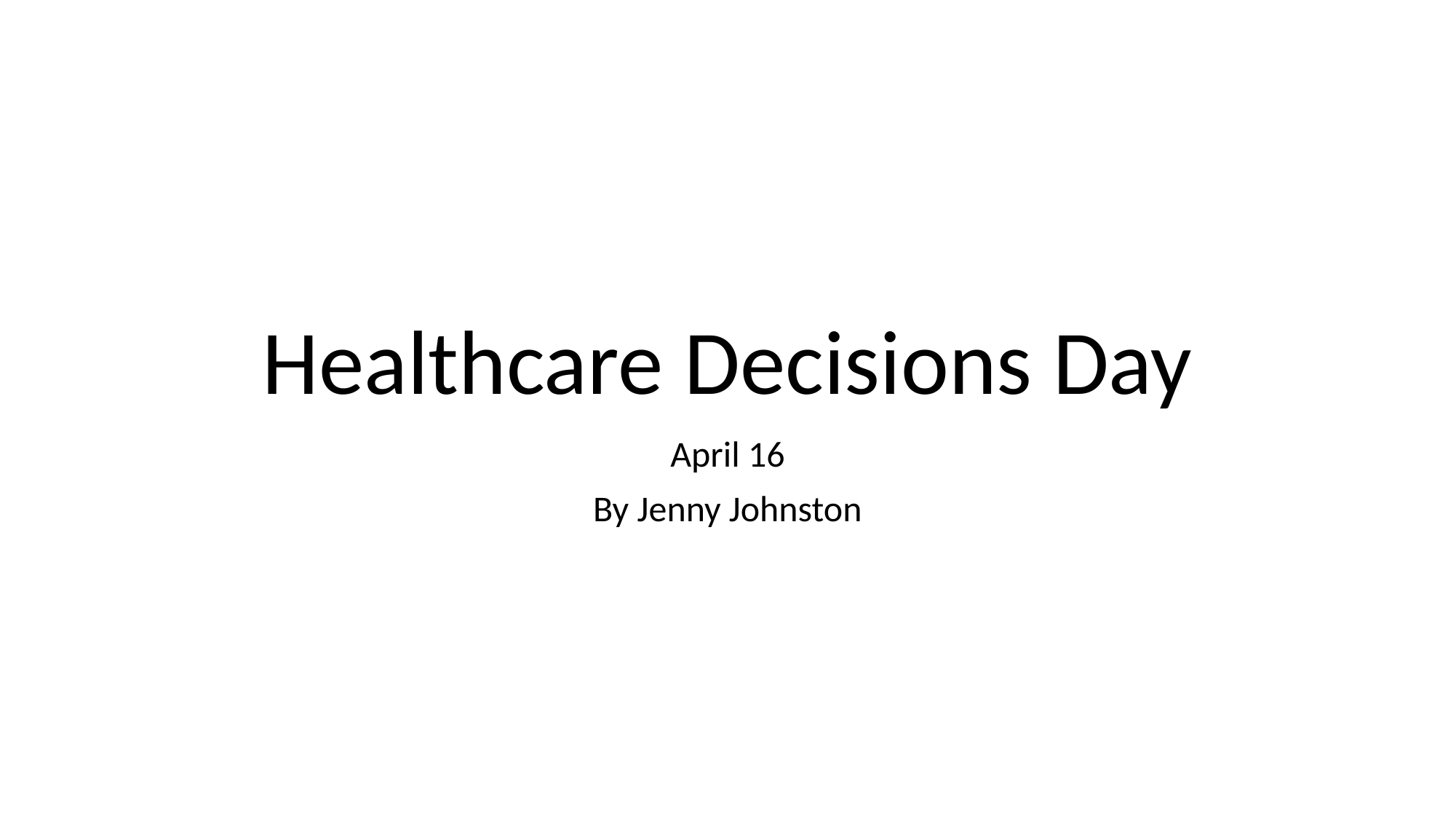

# Healthcare Decisions Day
April 16
By Jenny Johnston